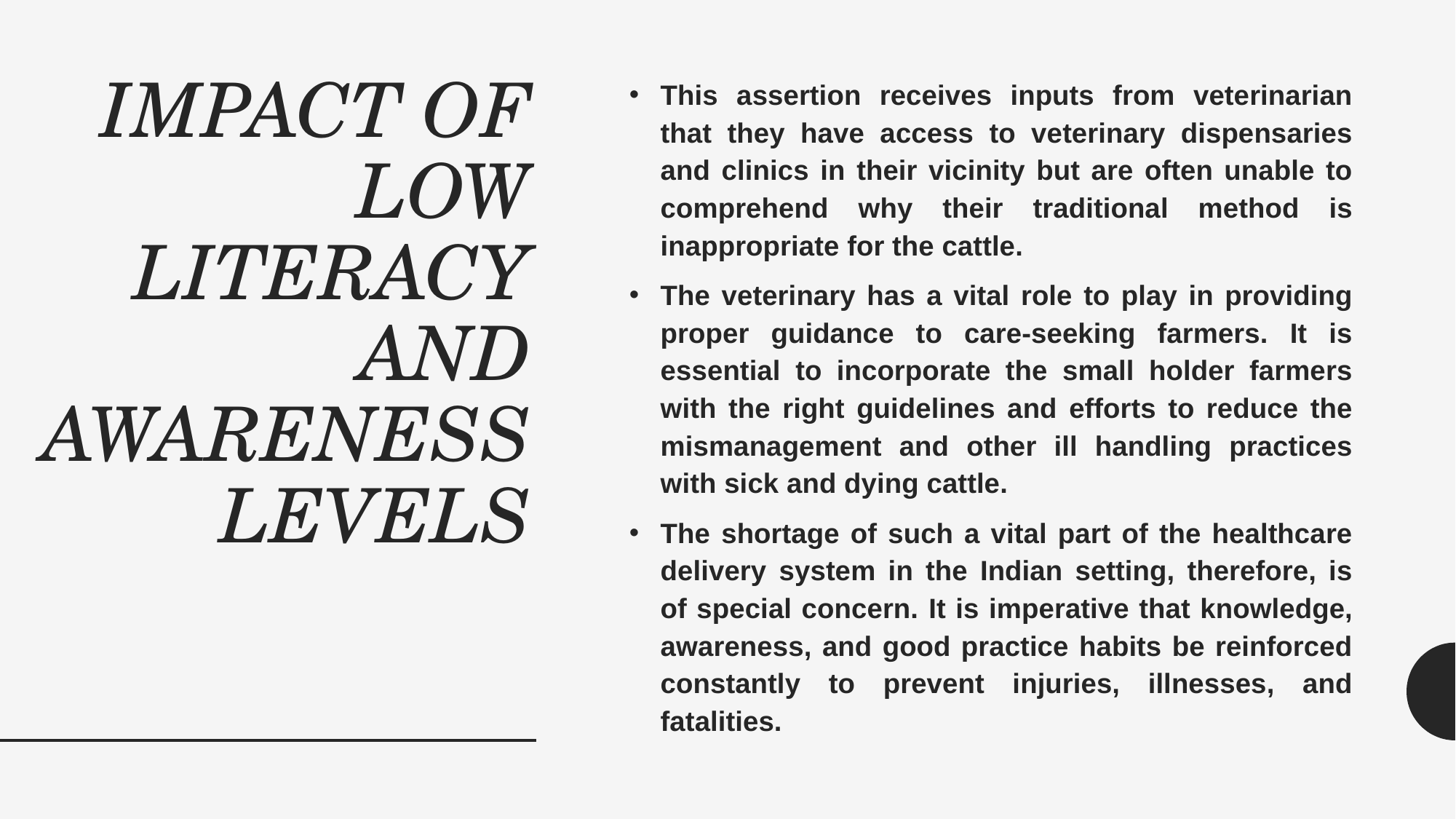

# IMPACT OF LOW LITERACY AND AWARENESS LEVELS
This assertion receives inputs from veterinarian that they have access to veterinary dispensaries and clinics in their vicinity but are often unable to comprehend why their traditional method is inappropriate for the cattle.
The veterinary has a vital role to play in providing proper guidance to care-seeking farmers. It is essential to incorporate the small holder farmers with the right guidelines and efforts to reduce the mismanagement and other ill handling practices with sick and dying cattle.
The shortage of such a vital part of the healthcare delivery system in the Indian setting, therefore, is of special concern. It is imperative that knowledge, awareness, and good practice habits be reinforced constantly to prevent injuries, illnesses, and fatalities.